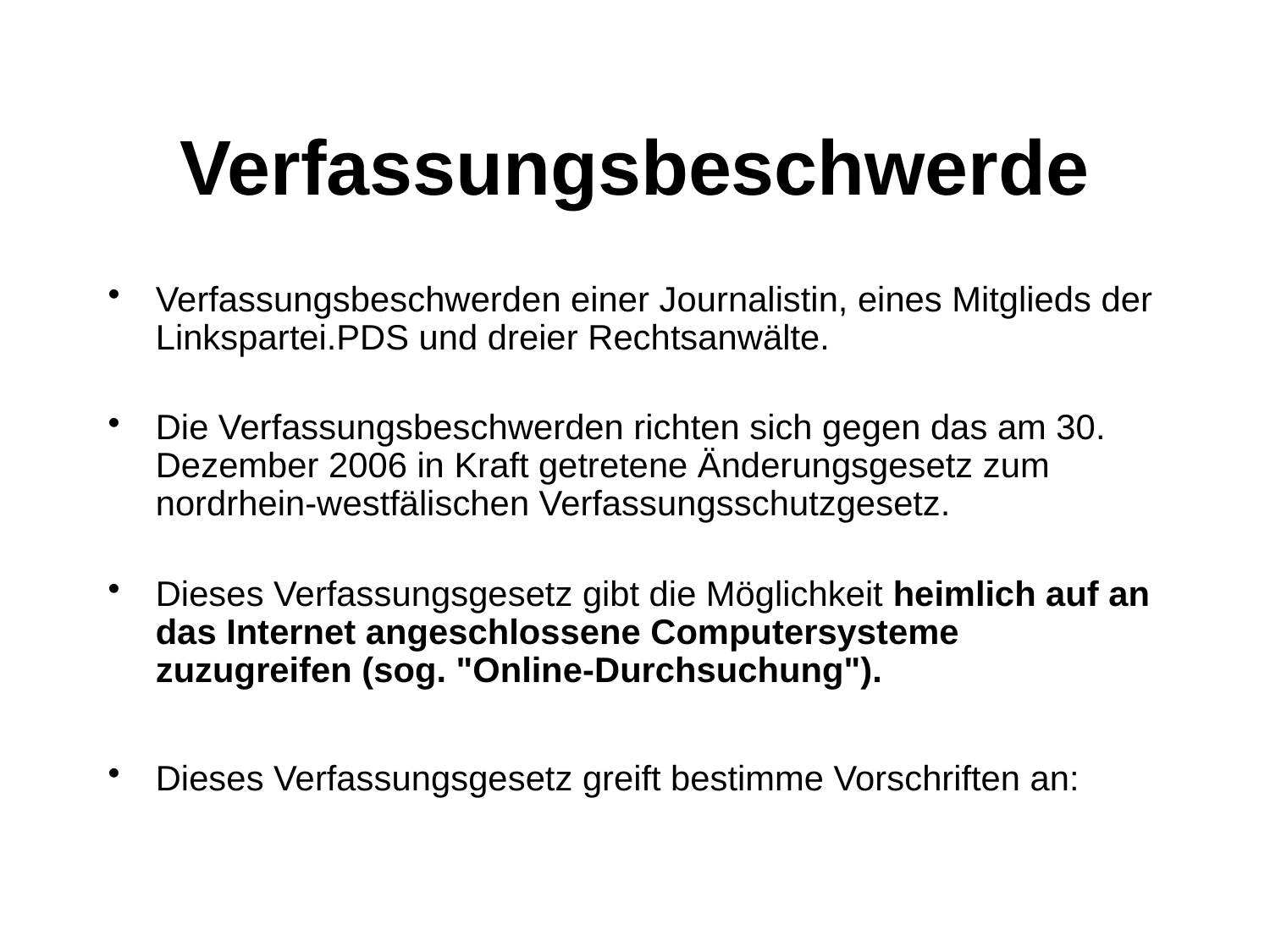

# Verfassungsbeschwerde
Verfassungsbeschwerden einer Journalistin, eines Mitglieds der Linkspartei.PDS und dreier Rechtsanwälte.

Die Verfassungsbeschwerden richten sich gegen das am 30. Dezember 2006 in Kraft getretene Änderungsgesetz zum nordrhein-westfälischen Verfassungsschutzgesetz.

Dieses Verfassungsgesetz gibt die Möglichkeit heimlich auf an das Internet angeschlossene Computersysteme zuzugreifen (sog. "Online-Durchsuchung").

Dieses Verfassungsgesetz greift bestimme Vorschriften an: